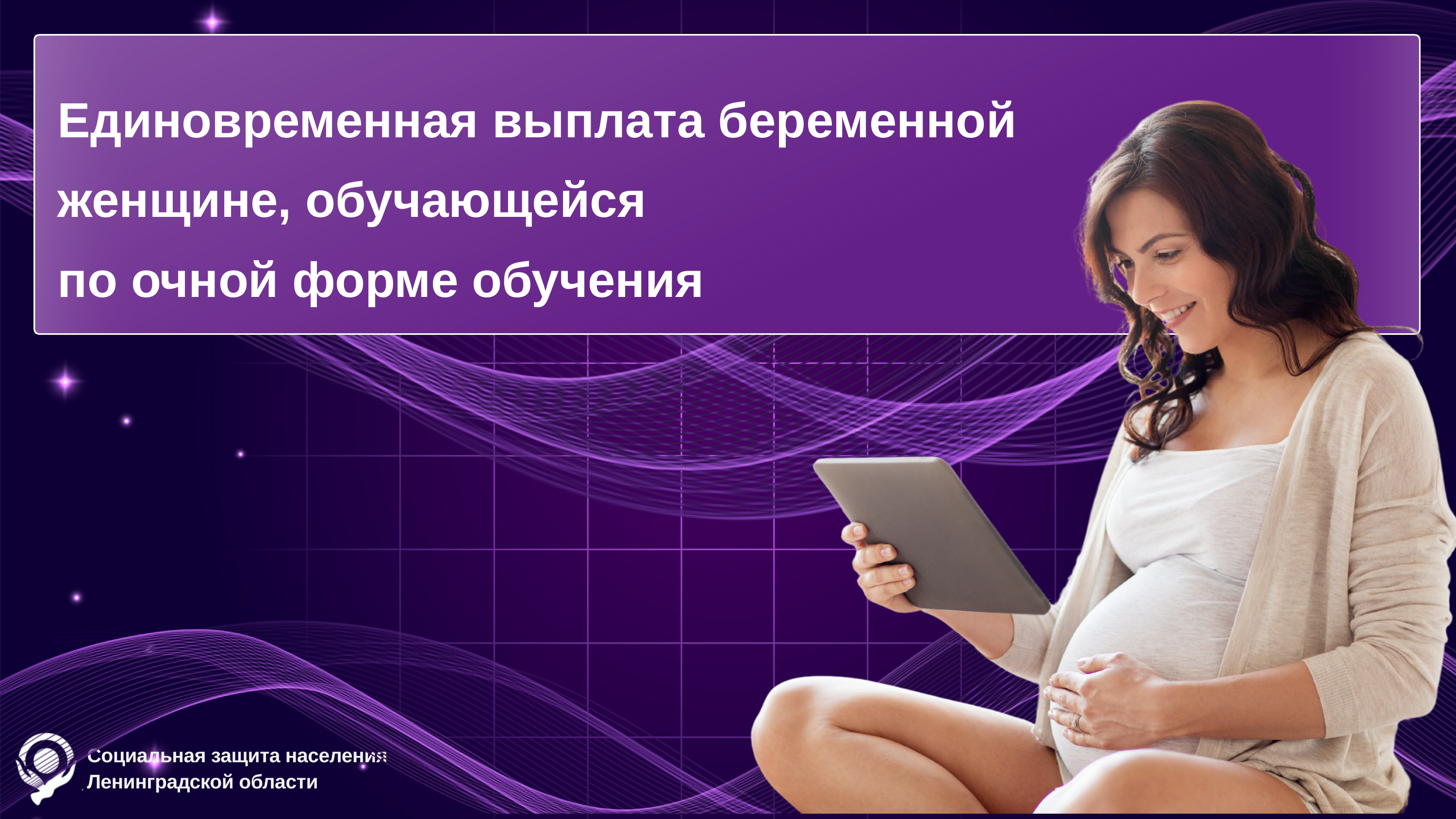

Единовременная выплата беременной женщине, обучающейся
по очной форме обучения

Социальная защита населения
Ленинградской области